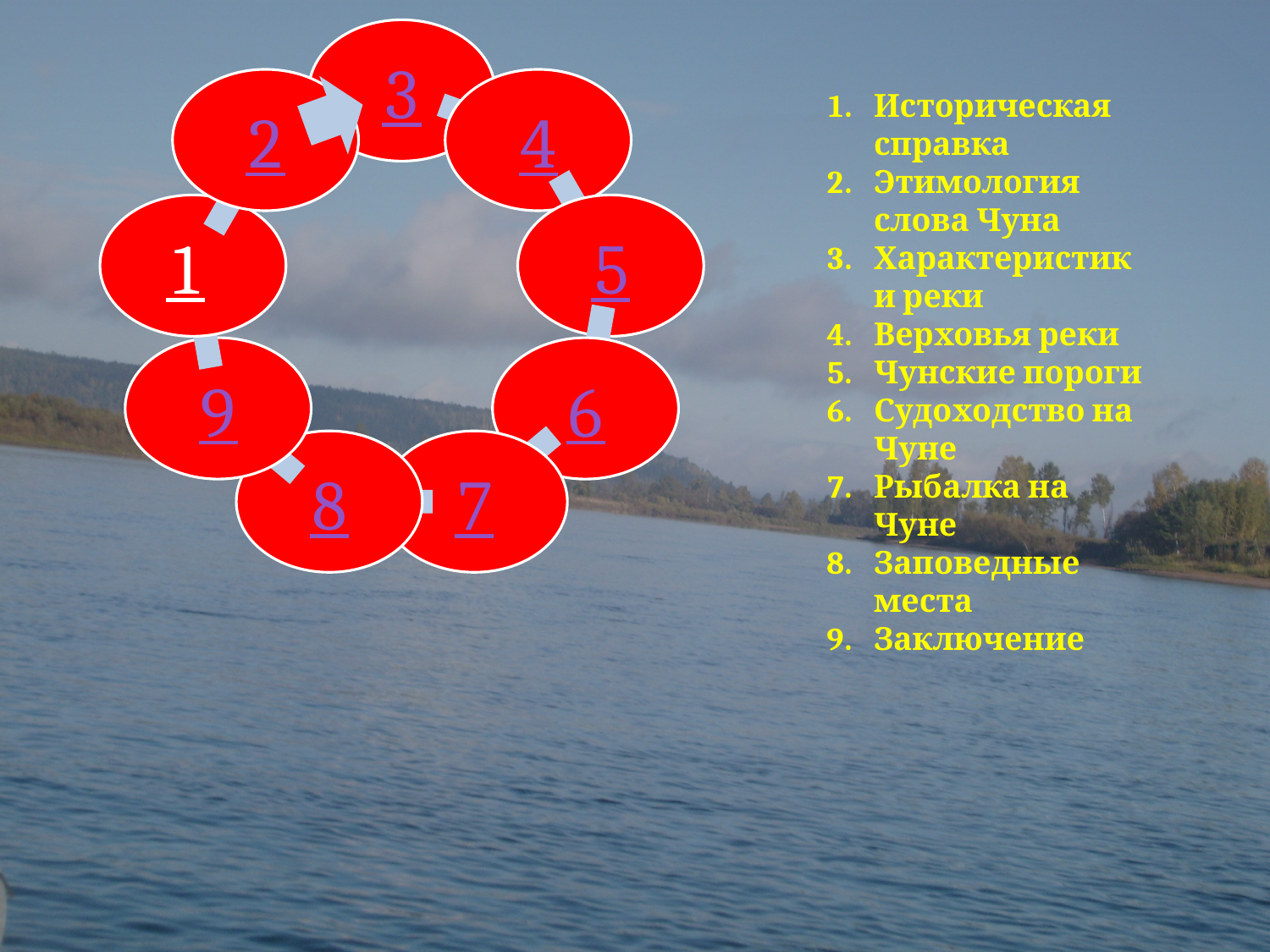

3
5
6
1
2
4
7
9
8
Историческая справка
Этимология слова Чуна
Характеристики реки
Верховья реки
Чунские пороги
Судоходство на Чуне
Рыбалка на Чуне
Заповедные места
Заключение